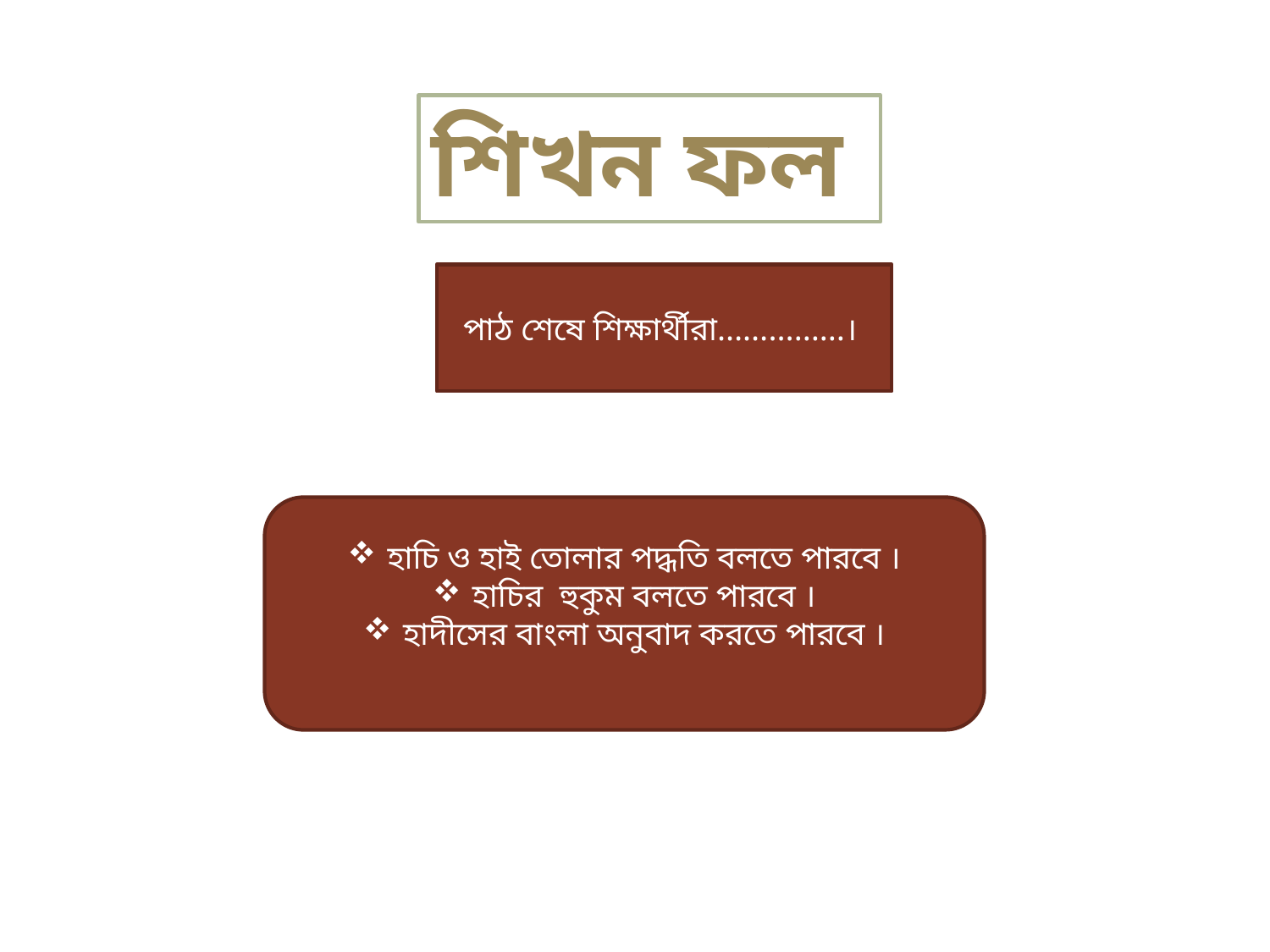

শিখন ফল
পাঠ শেষে শিক্ষার্থীরা……………।
হাচি ও হাই তোলার পদ্ধতি বলতে পারবে ।
হাচির  হুকুম বলতে পারবে ।
হাদীসের বাংলা অনুবাদ করতে পারবে ।